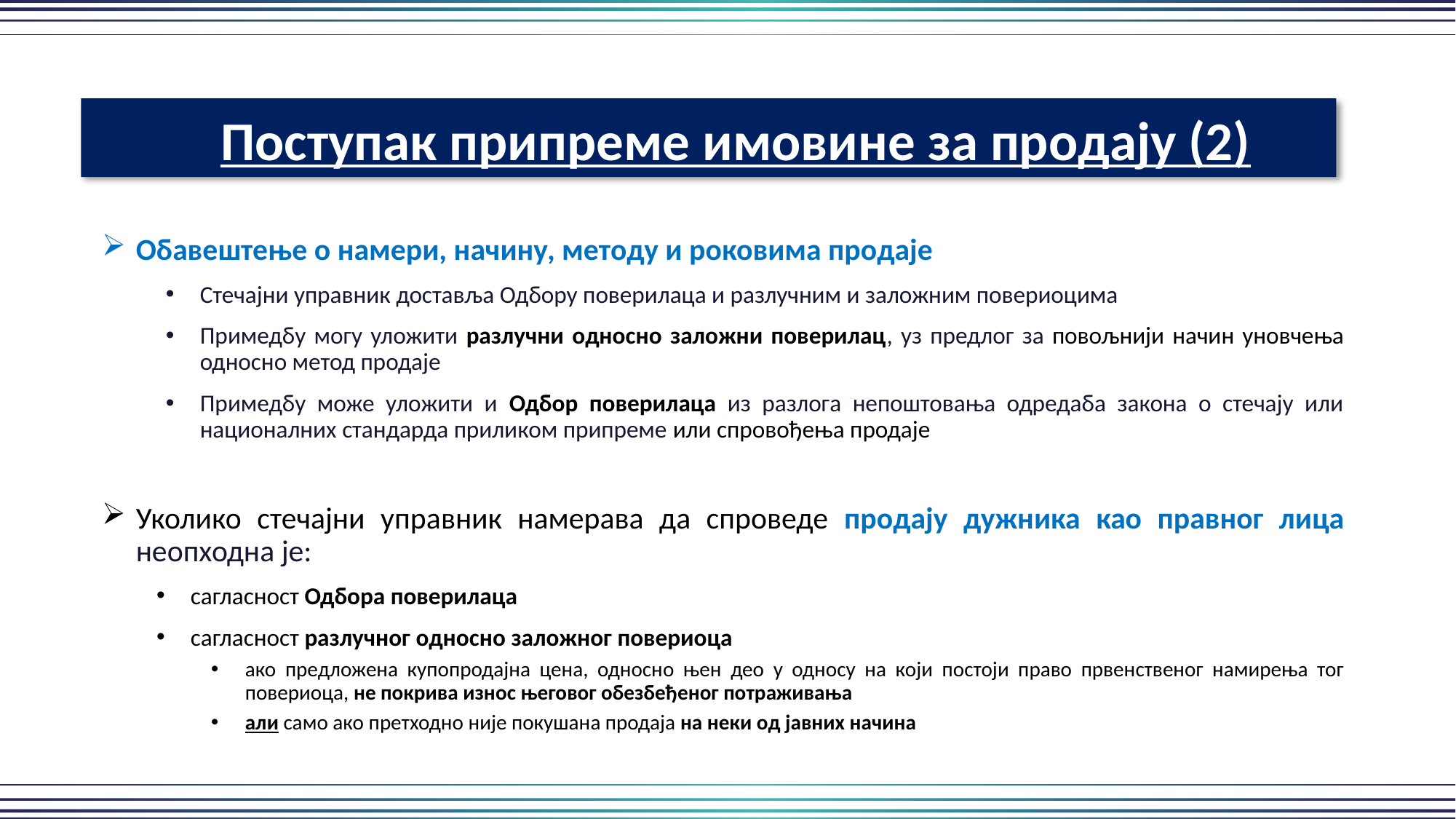

Поступак припреме имовине за продају (2)

Обавештење о намери, начину, методу и роковима продаје
Стечајни управник доставља Одбору поверилаца и разлучним и заложним повериоцима
Примедбу могу уложити разлучни односно заложни поверилац, уз предлог за повољнији начин уновчења односно метод продаје
Примедбу може уложити и Одбор поверилаца из разлога непоштовања одредаба закона о стечају или националних стандарда приликом припреме или спровођења продаје

Уколико стечајни управник намерава да спроведе продају дужника као правног лица неопходна је:
сагласност Одбора поверилаца
сагласност разлучног односно заложног повериоца
ако предложена купопродајна цена, односно њен део у односу на који постоји право првенственог намирења тог повериоца, не покрива износ његовог обезбеђеног потраживања
али само ако претходно није покушана продаја на неки од јавних начина